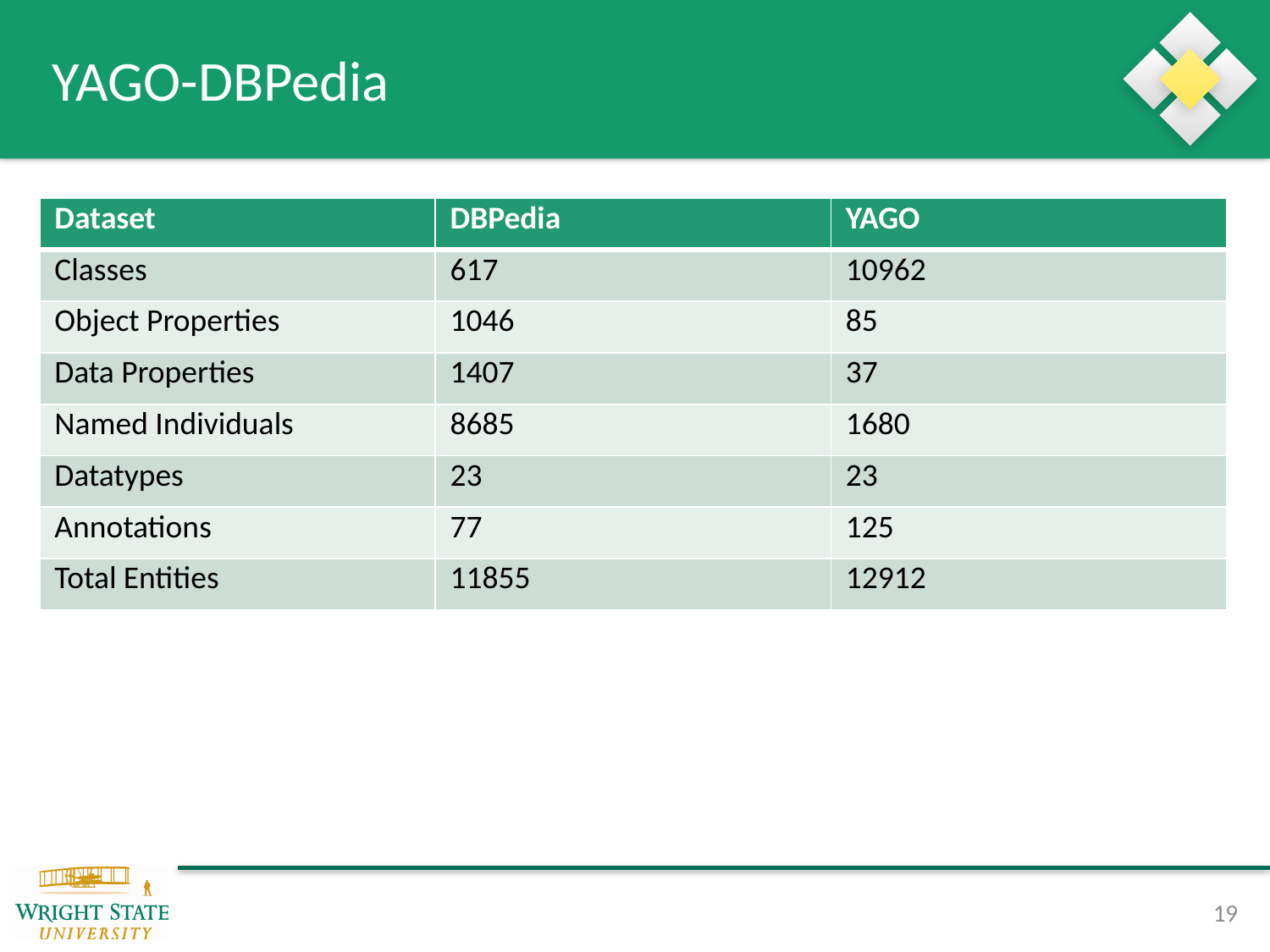

# YAGO-DBPedia
| Dataset | DBPedia | YAGO |
| --- | --- | --- |
| Classes | 617 | 10962 |
| Object Properties | 1046 | 85 |
| Data Properties | 1407 | 37 |
| Named Individuals | 8685 | 1680 |
| Datatypes | 23 | 23 |
| Annotations | 77 | 125 |
| Total Entities | 11855 | 12912 |
19